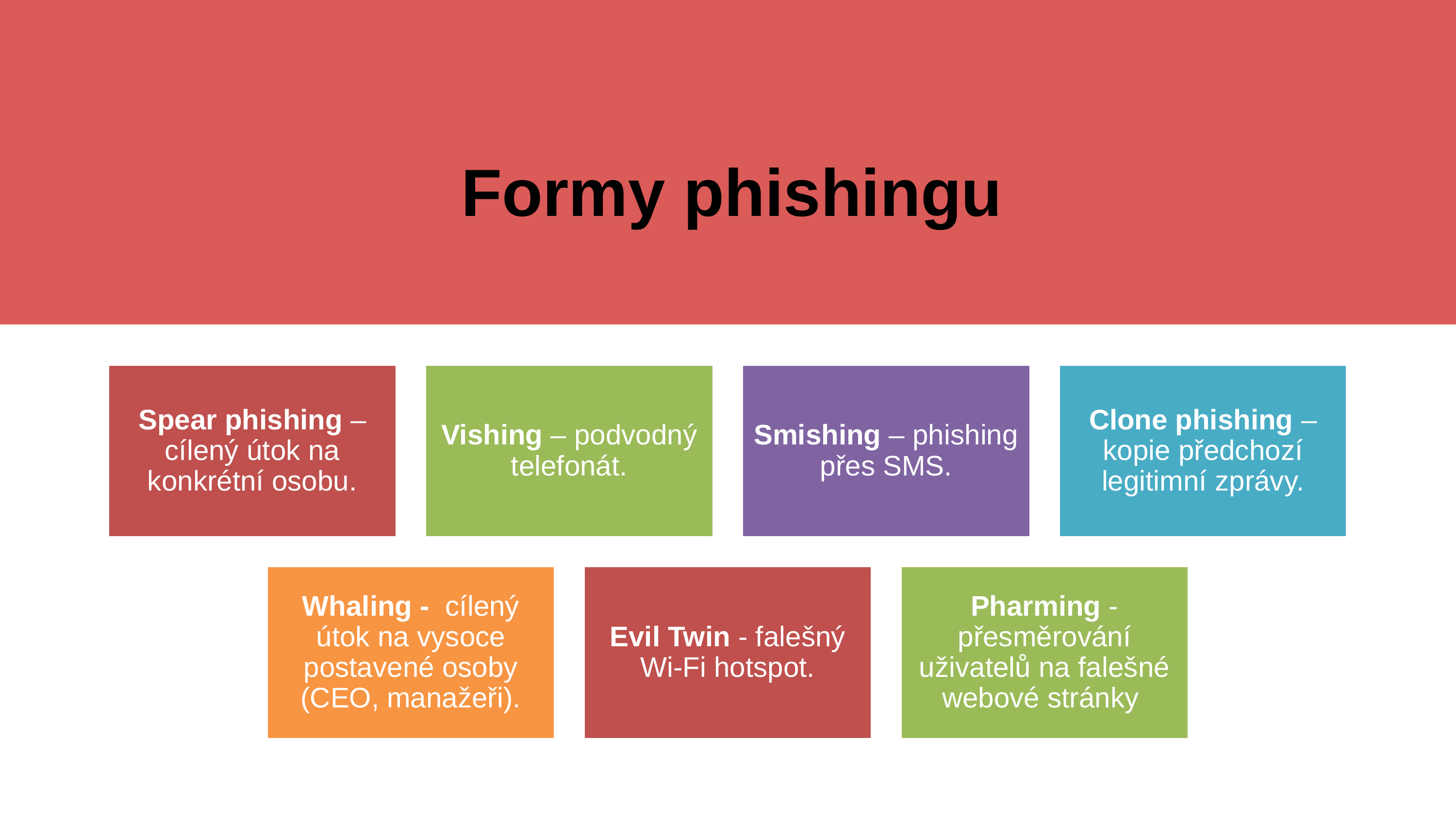

# Formy phishingu

Spear phishing – cílený útok na konkrétní osobu.

Vishing – podvodný telefonát.

Smishing – phishing přes SMS.

Clone phishing – kopie předchozí legitimní zprávy.

Whaling -  cílený útok na vysoce postavené osoby (CEO, manažeři).

Evil Twin - falešný Wi-Fi hotspot.

Pharming - přesměrování uživatelů na falešné webové stránky